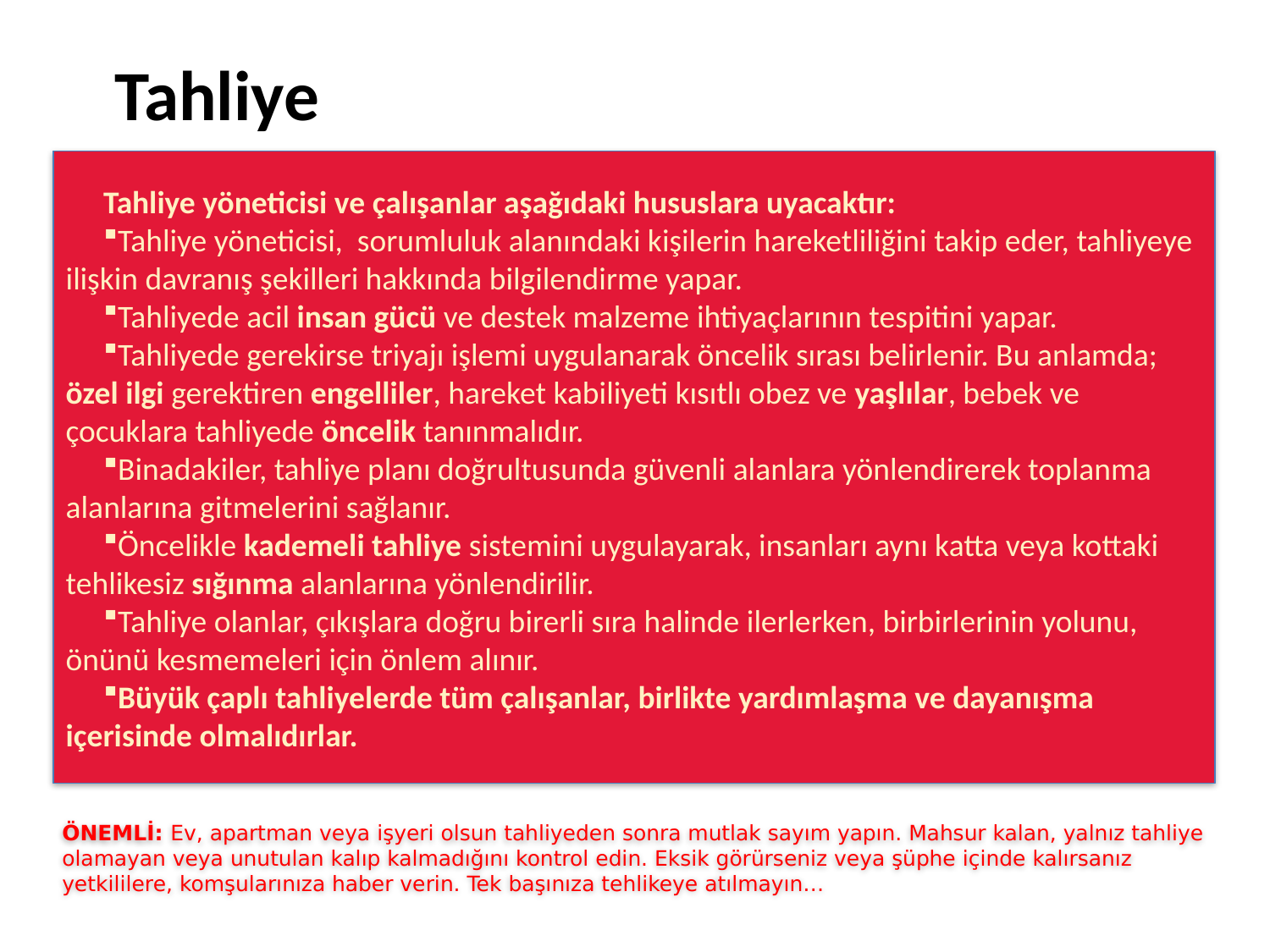

# Tahliye
Tahliye yöneticisi ve çalışanlar aşağıdaki hususlara uyacaktır:
Tahliye yöneticisi,  sorumluluk alanındaki kişilerin hareketliliğini takip eder, tahliyeye ilişkin davranış şekilleri hakkında bilgilendirme yapar.
Tahliyede acil insan gücü ve destek malzeme ihtiyaçlarının tespitini yapar.
Tahliyede gerekirse triyajı işlemi uygulanarak öncelik sırası belirlenir. Bu anlamda; özel ilgi gerektiren engelliler, hareket kabiliyeti kısıtlı obez ve yaşlılar, bebek ve çocuklara tahliyede öncelik tanınmalıdır.
Binadakiler, tahliye planı doğrultusunda güvenli alanlara yönlendirerek toplanma alanlarına gitmelerini sağlanır.
Öncelikle kademeli tahliye sistemini uygulayarak, insanları aynı katta veya kottaki tehlikesiz sığınma alanlarına yönlendirilir.
Tahliye olanlar, çıkışlara doğru birerli sıra halinde ilerlerken, birbirlerinin yolunu, önünü kesmemeleri için önlem alınır.
Büyük çaplı tahliyelerde tüm çalışanlar, birlikte yardımlaşma ve dayanışma içerisinde olmalıdırlar.
ÖNEMLİ: Ev, apartman veya işyeri olsun tahliyeden sonra mutlak sayım yapın. Mahsur kalan, yalnız tahliye olamayan veya unutulan kalıp kalmadığını kontrol edin. Eksik görürseniz veya şüphe içinde kalırsanız yetkililere, komşularınıza haber verin. Tek başınıza tehlikeye atılmayın…